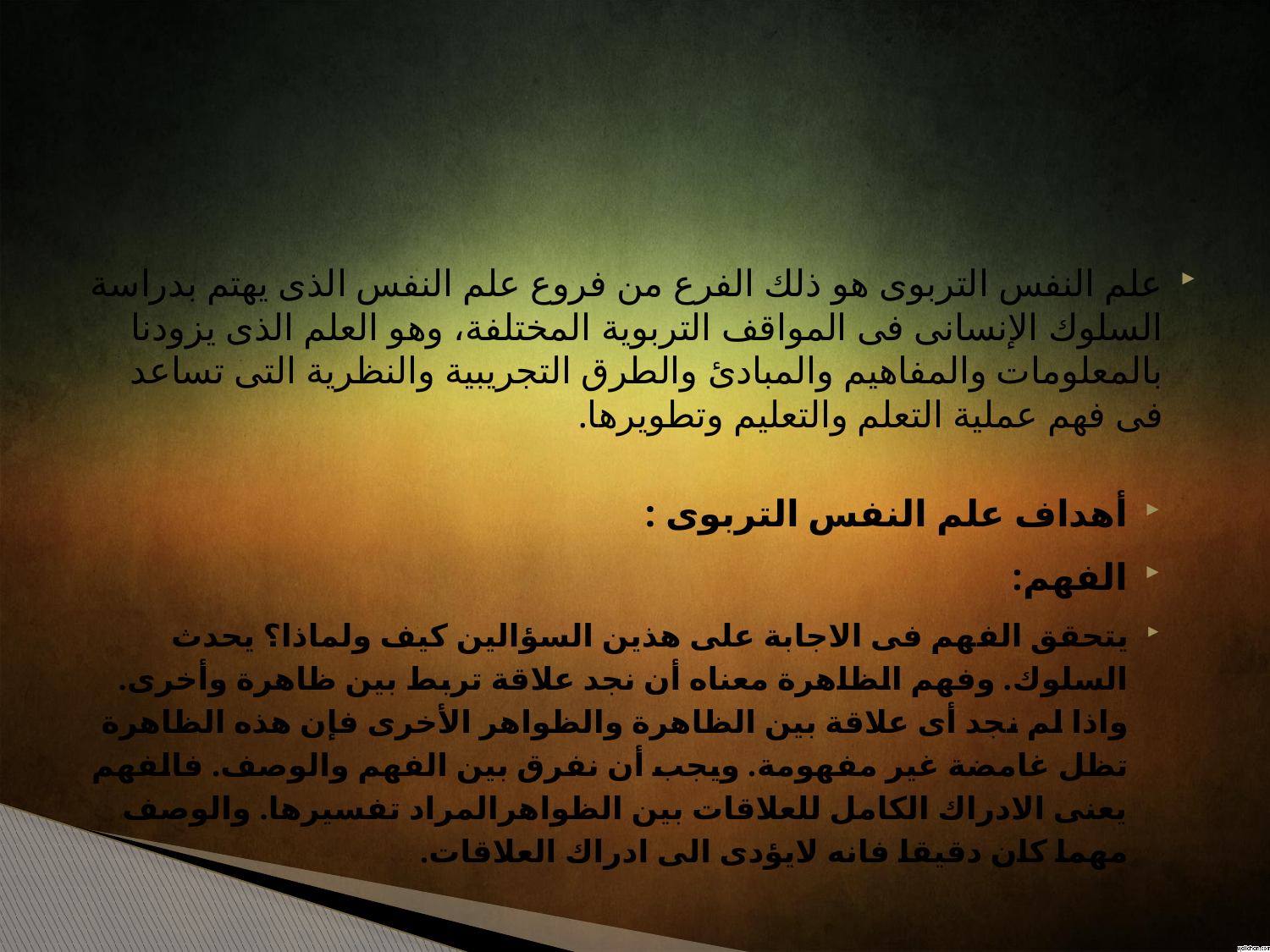

علم النفس التربوى هو ذلك الفرع من فروع علم النفس الذى يهتم بدراسة السلوك الإنسانى فى المواقف التربوية المختلفة، وهو العلم الذى يزودنا بالمعلومات والمفاهيم والمبادئ والطرق التجريبية والنظرية التى تساعد فى فهم عملية التعلم والتعليم وتطويرها.

أهداف علم النفس التربوى :
الفهم:
يتحقق الفهم فى الاجابة على هذين السؤالين كيف ولماذا؟ يحدث السلوك. وفهم الظاهرة معناه أن نجد علاقة تربط بين ظاهرة وأخرى. واذا لم نجد أى علاقة بين الظاهرة والظواهر الأخرى فإن هذه الظاهرة تظل غامضة غير مفهومة. ويجب أن نفرق بين الفهم والوصف. فالفهم يعنى الادراك الكامل للعلاقات بين الظواهرالمراد تفسيرها. والوصف مهما كان دقيقا فانه لايؤدى الى ادراك العلاقات.